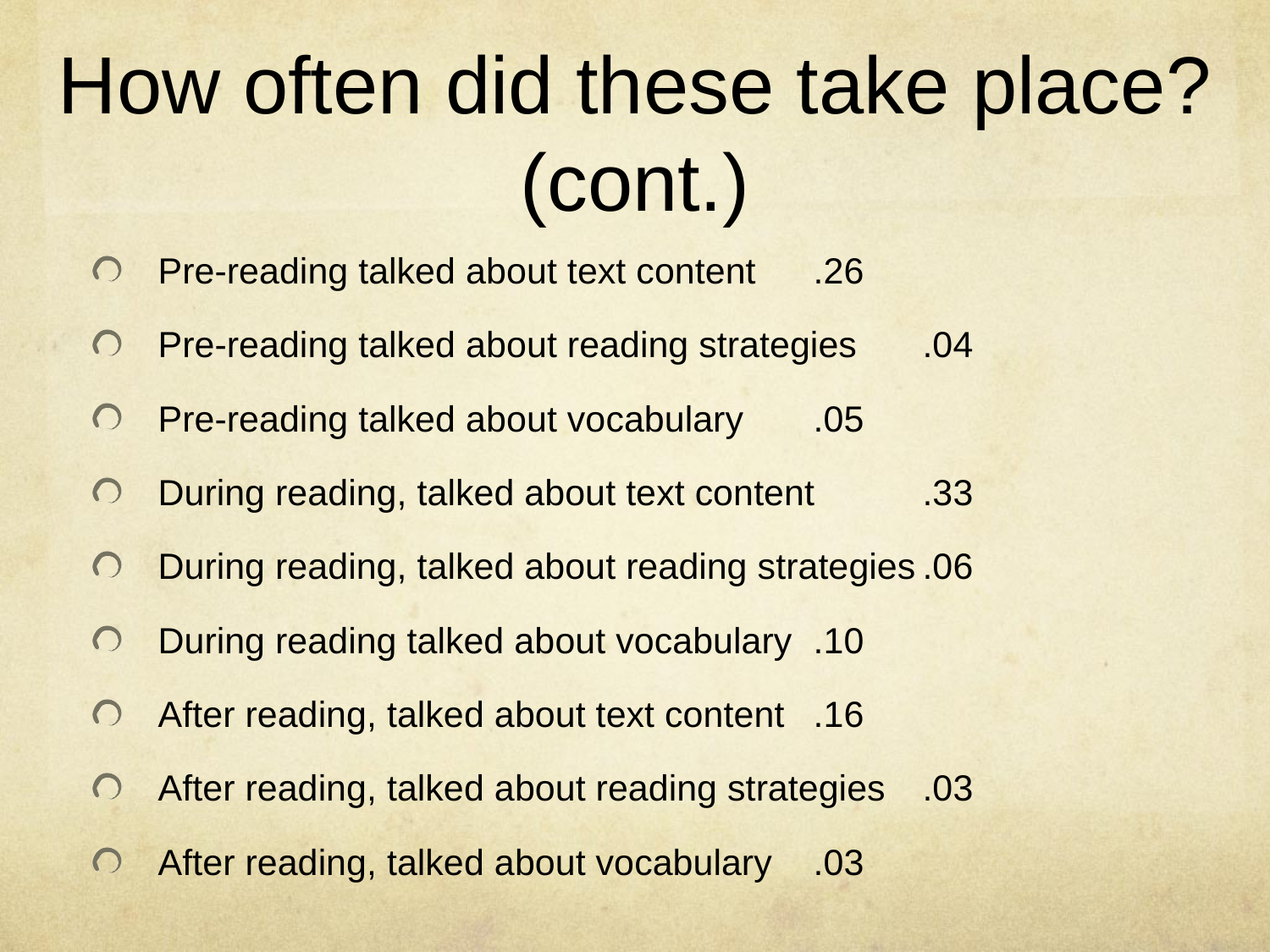

# How often did these take place? (cont.)
Pre-reading talked about text content		.26
Pre-reading talked about reading strategies	.04
Pre-reading talked about vocabulary		.05
During reading, talked about text content	.33
During reading, talked about reading strategies	.06
During reading talked about vocabulary 		.10
After reading, talked about text content 		.16
After reading, talked about reading strategies	.03
After reading, talked about vocabulary		.03